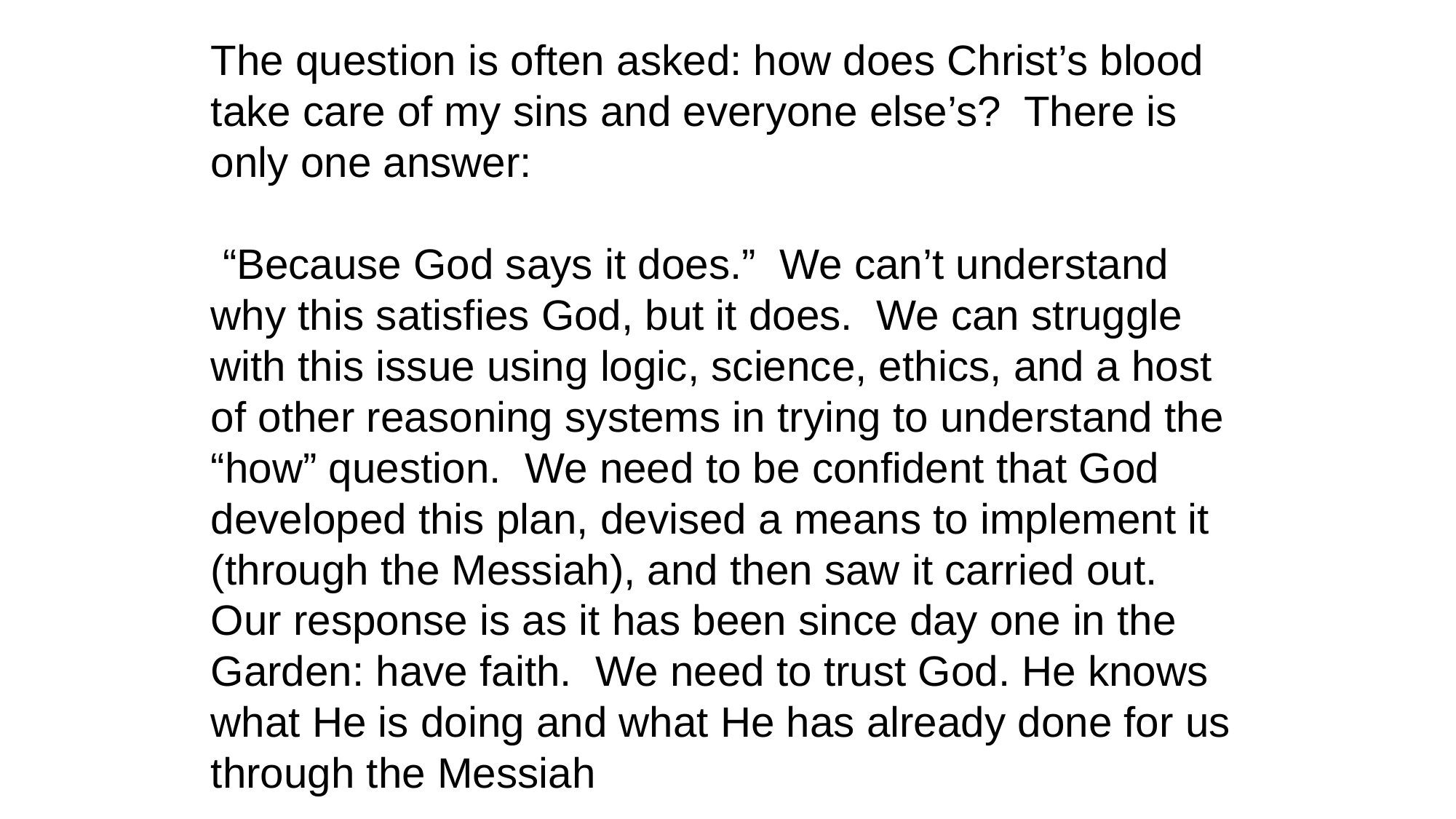

The question is often asked: how does Christ’s blood take care of my sins and everyone else’s?  There is only one answer:

 “Because God says it does.”  We can’t understand why this satisfies God, but it does.  We can struggle with this issue using logic, science, ethics, and a host of other reasoning systems in trying to understand the “how” question.  We need to be confident that God developed this plan, devised a means to implement it (through the Messiah), and then saw it carried out.  Our response is as it has been since day one in the Garden: have faith.  We need to trust God. He knows what He is doing and what He has already done for us through the Messiah